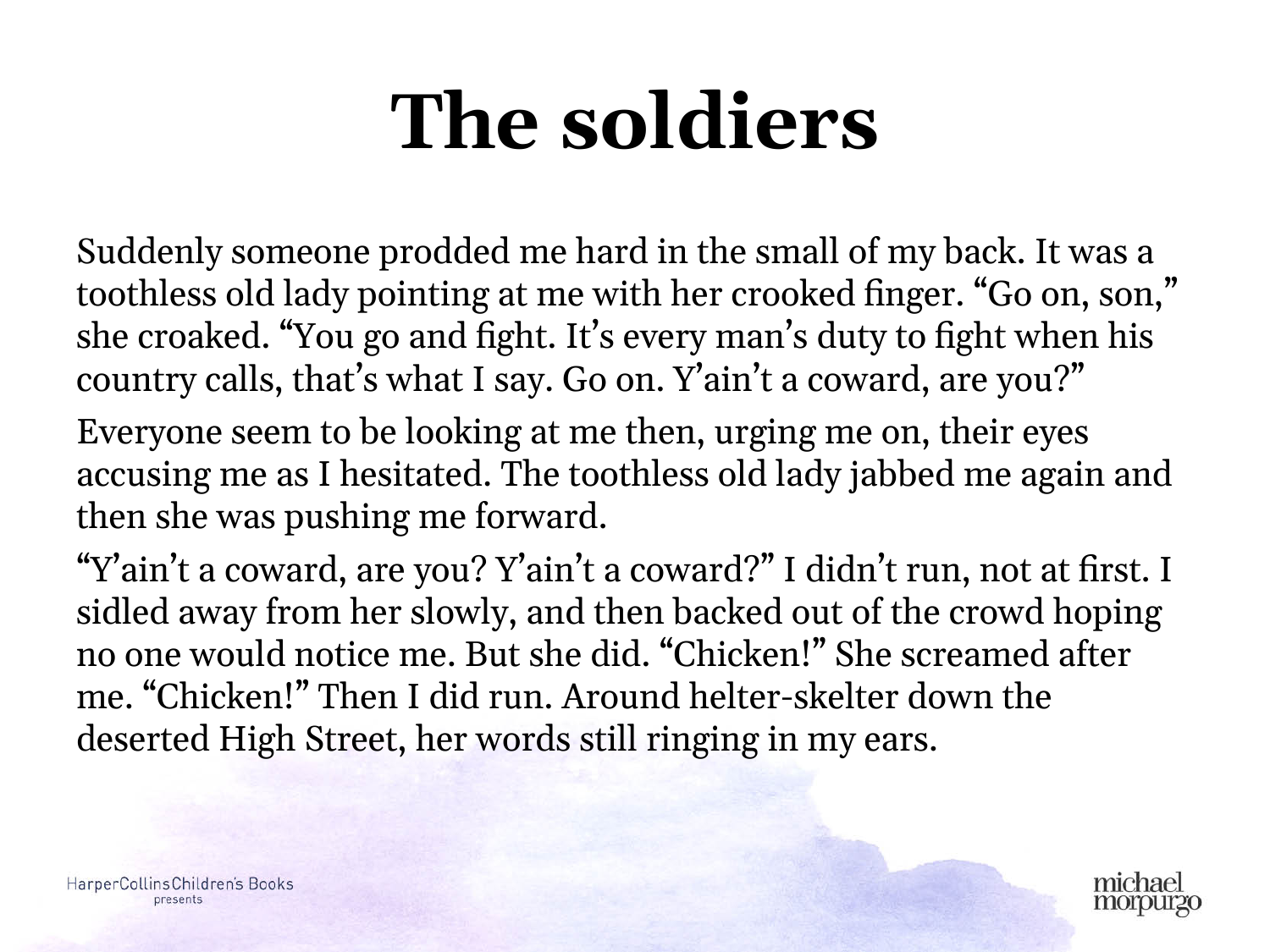

# The soldiers
Suddenly someone prodded me hard in the small of my back. It was a toothless old lady pointing at me with her crooked finger. “Go on, son,” she croaked. “You go and fight. It’s every man’s duty to fight when his country calls, that’s what I say. Go on. Y’ain’t a coward, are you?”
Everyone seem to be looking at me then, urging me on, their eyes accusing me as I hesitated. The toothless old lady jabbed me again and then she was pushing me forward.
“Y’ain’t a coward, are you? Y’ain’t a coward?” I didn’t run, not at first. I sidled away from her slowly, and then backed out of the crowd hoping no one would notice me. But she did. “Chicken!” She screamed after me. “Chicken!” Then I did run. Around helter-skelter down the deserted High Street, her words still ringing in my ears.